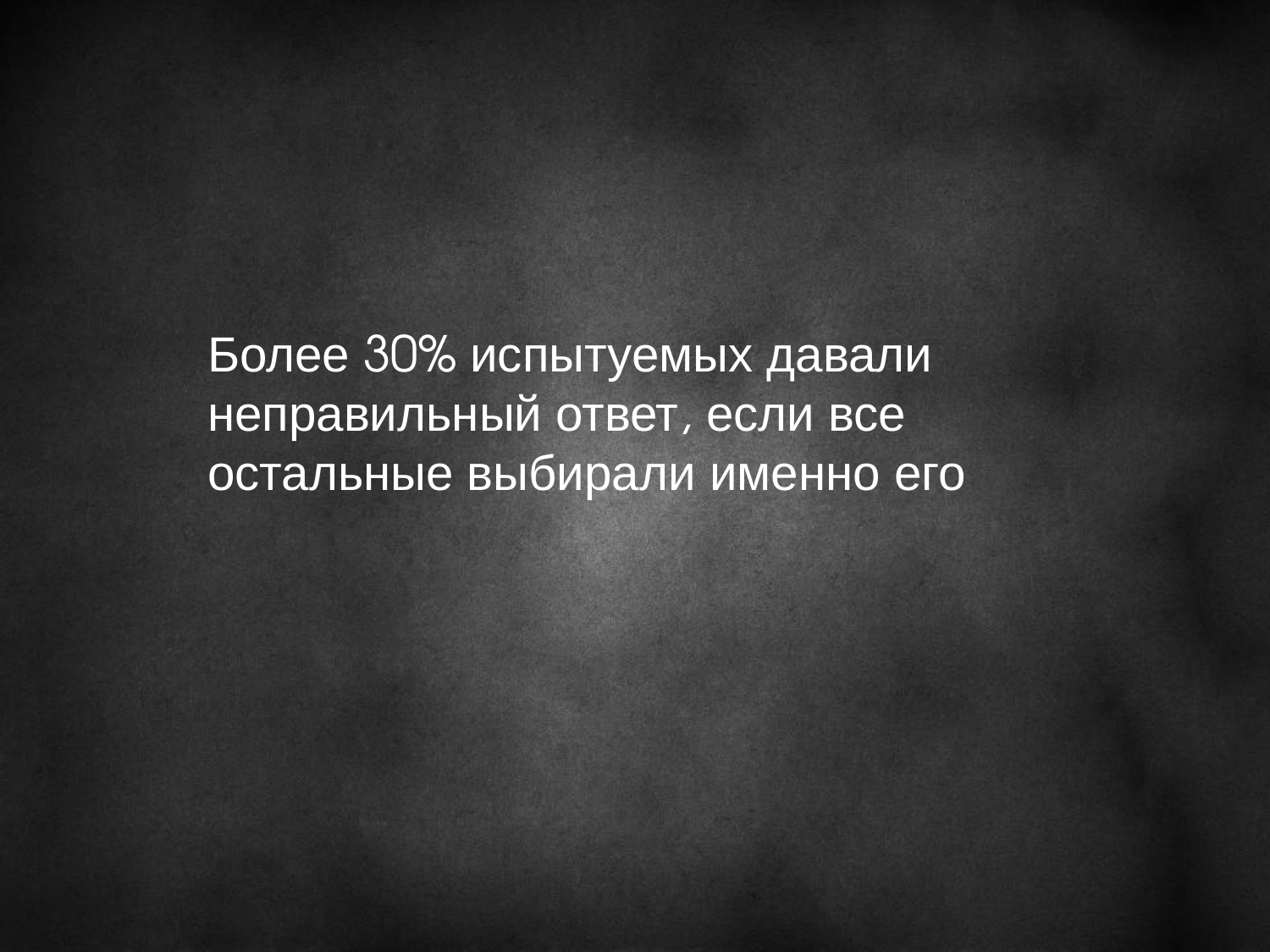

Более 30% испытуемых давали неправильный ответ, если все остальные выбирали именно его